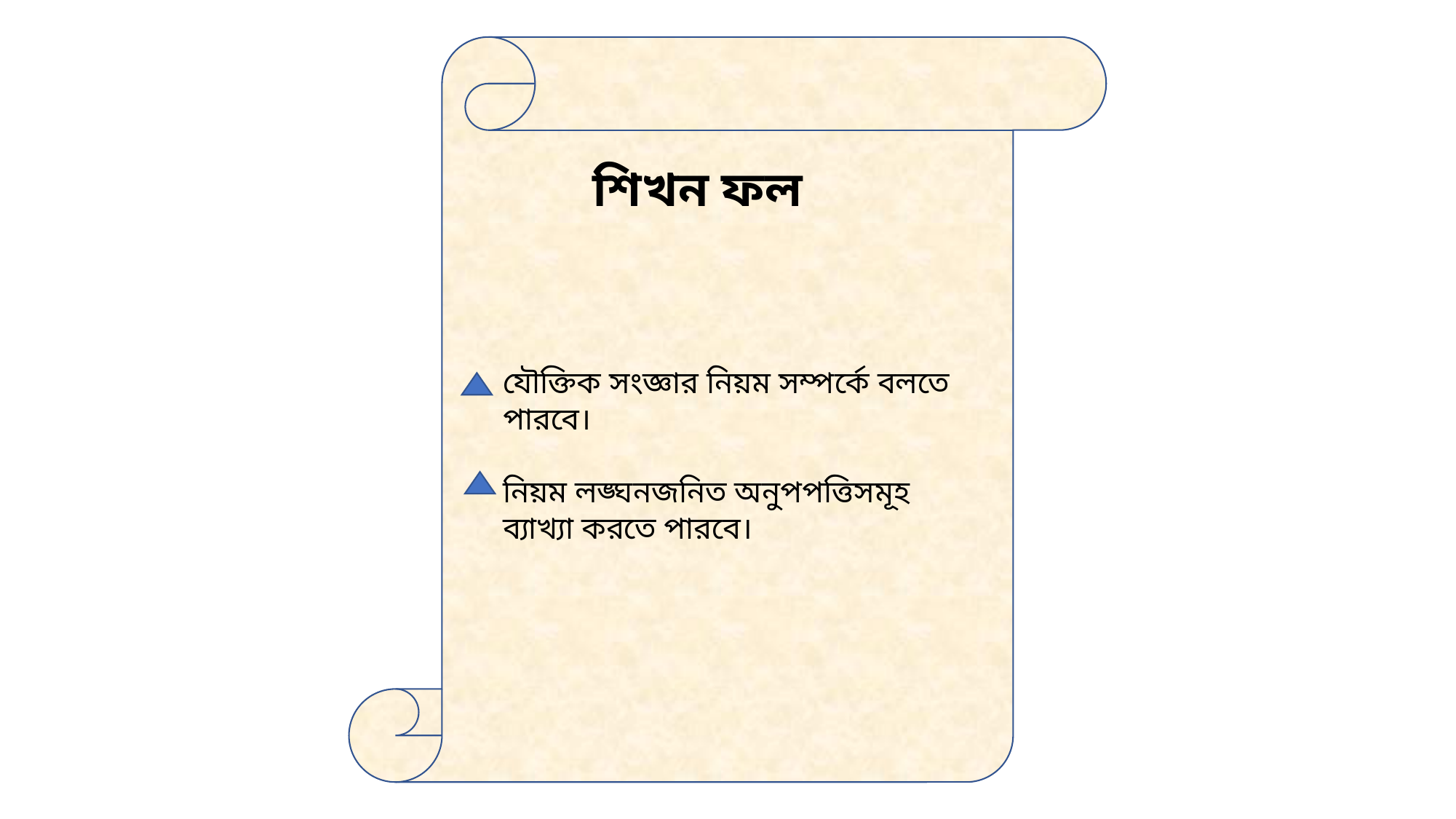

শিখন ফল
যৌক্তিক সংজ্ঞার নিয়ম সম্পর্কে বলতে পারবে।

নিয়ম লঙ্ঘনজনিত অনুপপত্তিসমূহ ব্যাখ্যা করতে পারবে।